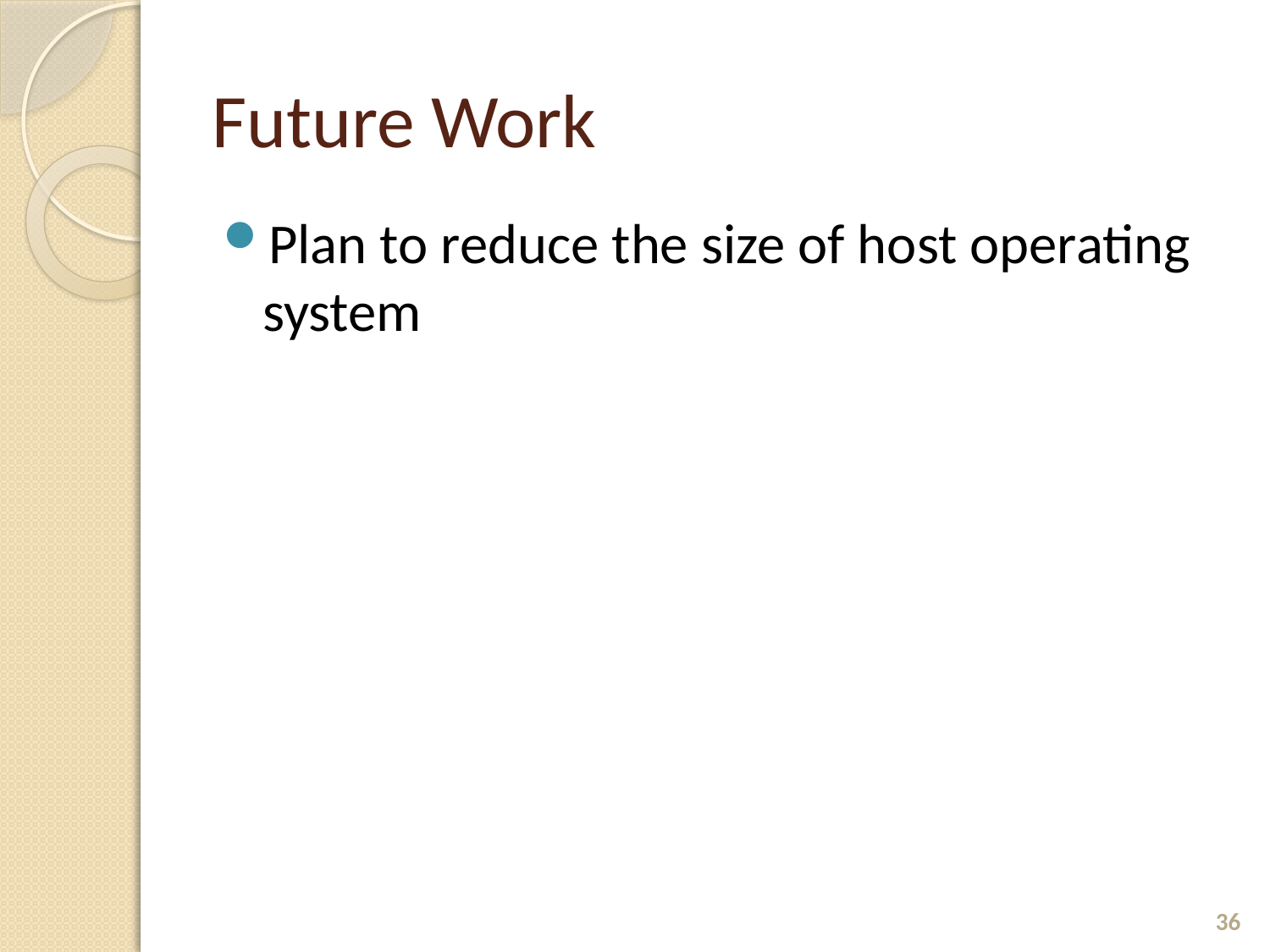

# Future Work
Plan to reduce the size of host operating system
36